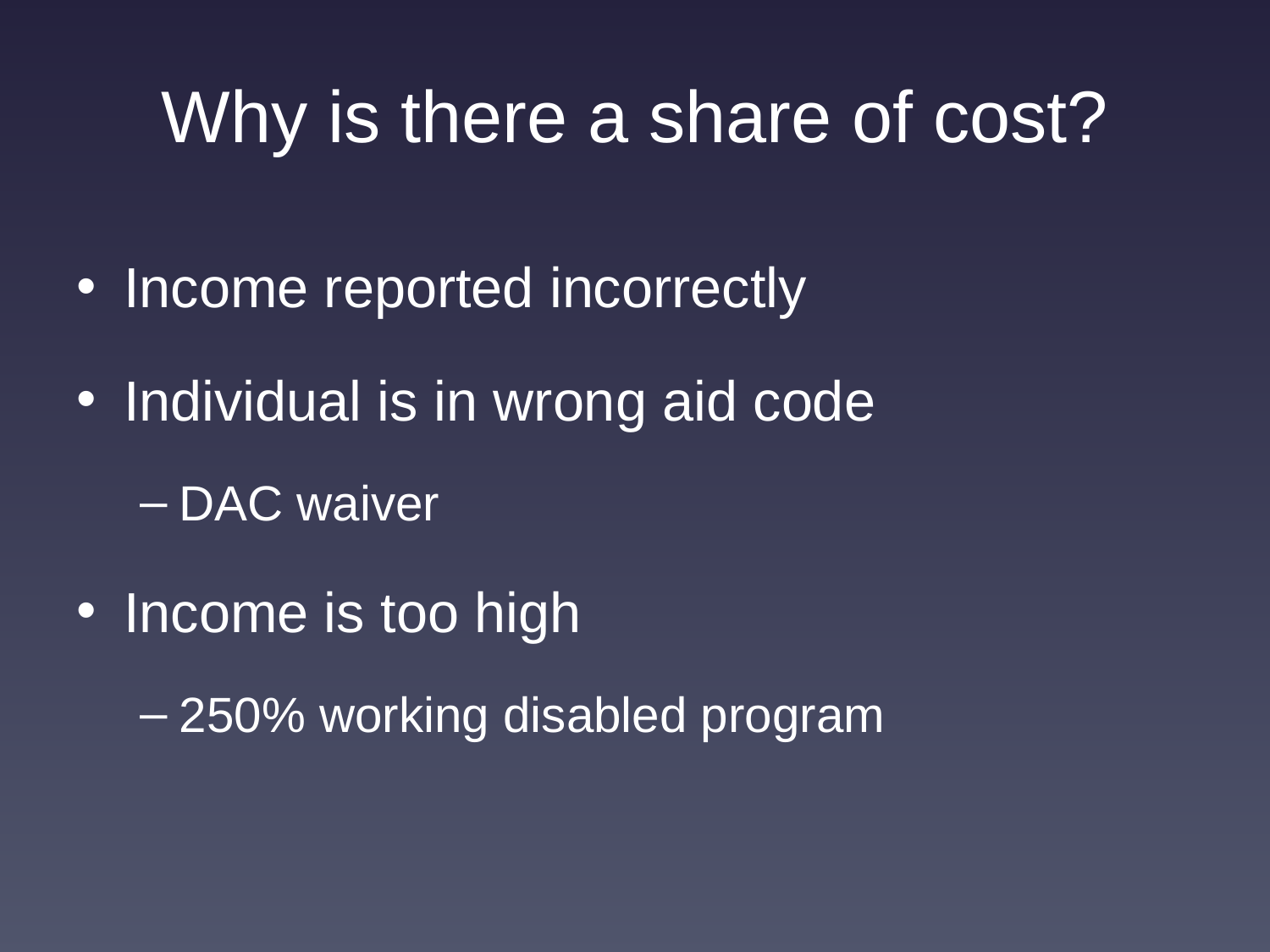

# Why is there a share of cost?
Income reported incorrectly
Individual is in wrong aid code
DAC waiver
Income is too high
250% working disabled program